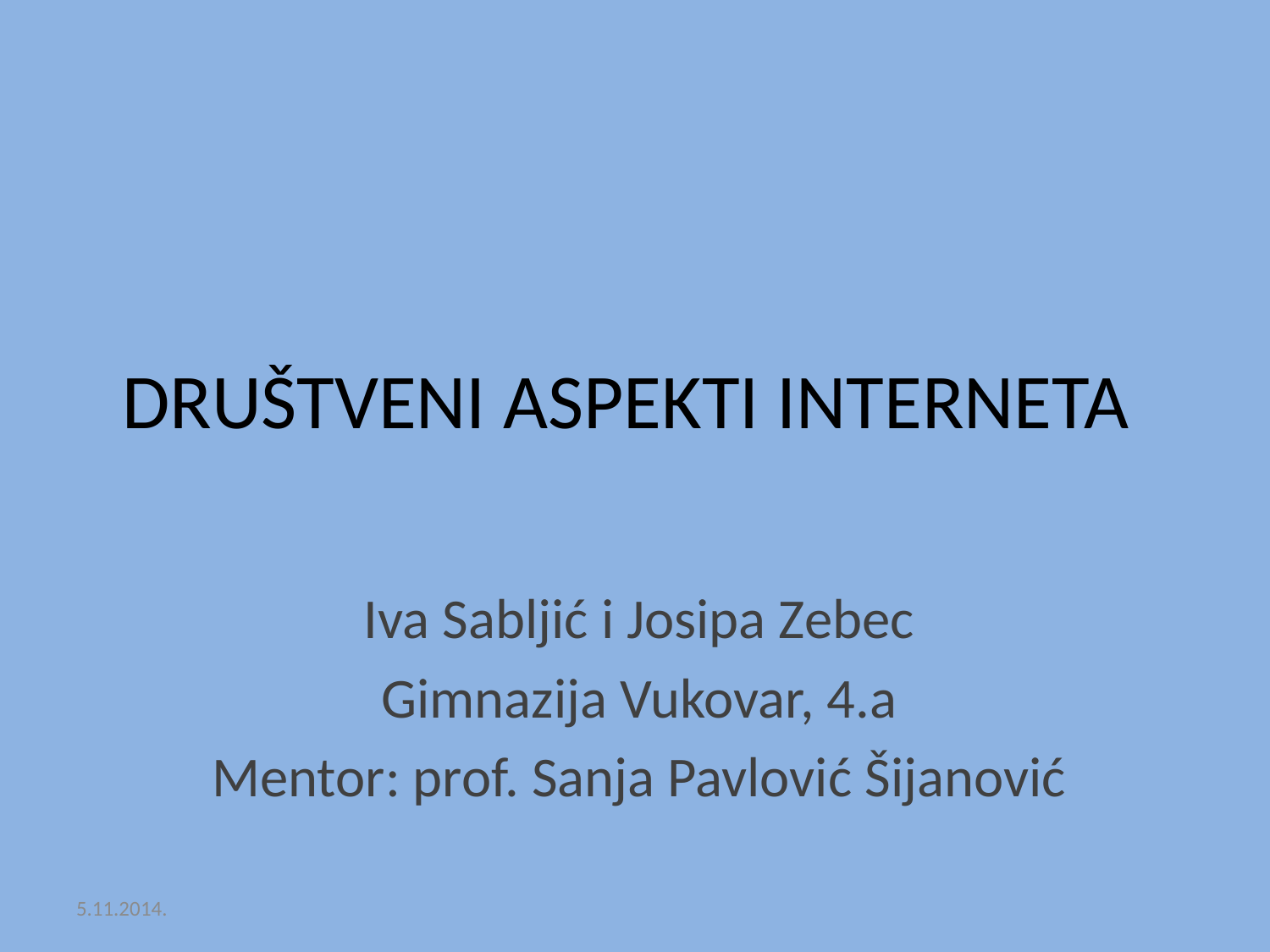

# DRUŠTVENI ASPEKTI INTERNETA
Iva Sabljić i Josipa Zebec
Gimnazija Vukovar, 4.a
Mentor: prof. Sanja Pavlović Šijanović
5.11.2014.